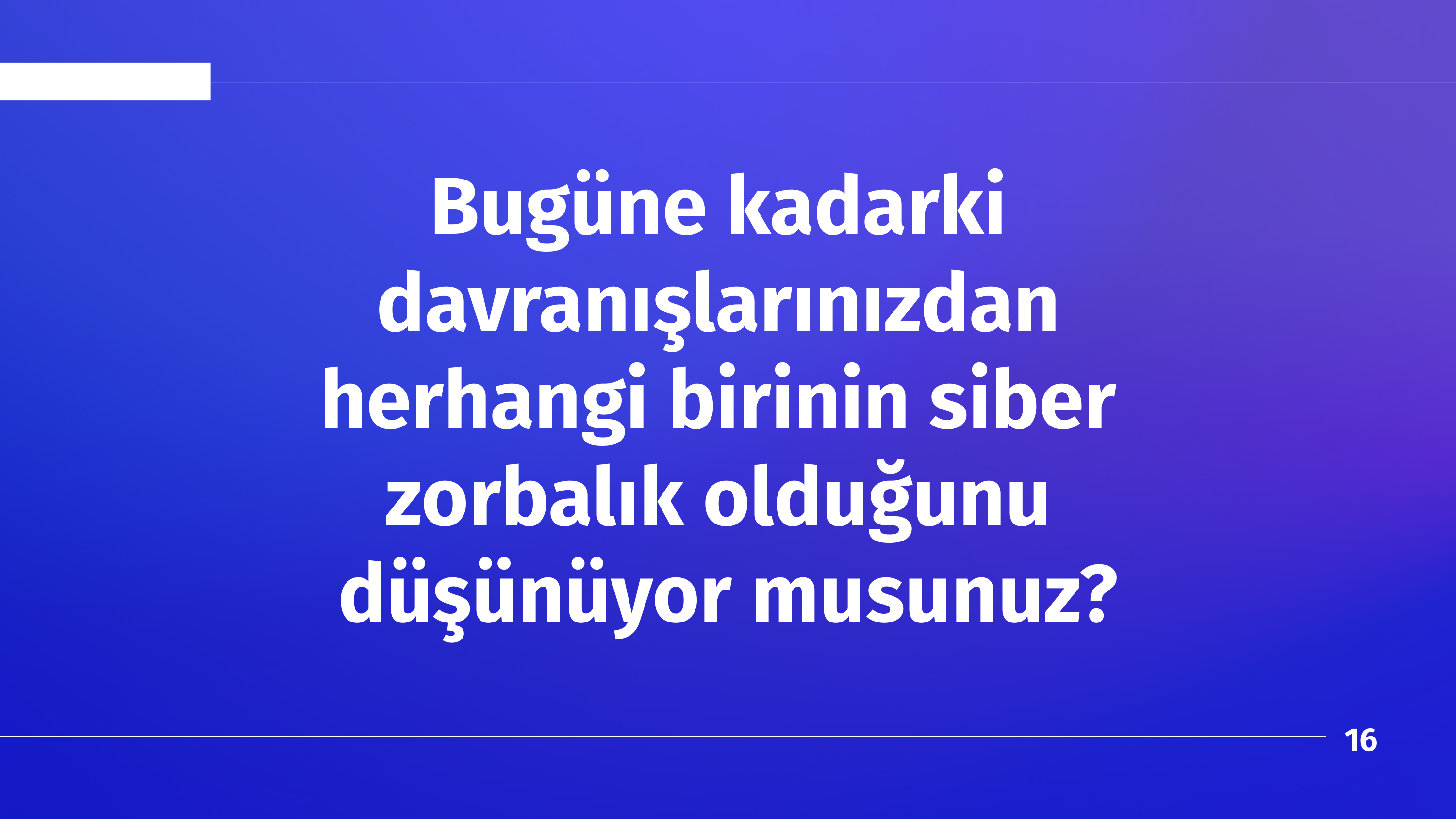

Bugüne kadarki  davranışlarınızdan  herhangi birinin siber  zorbalık olduğunu  düşünüyor musunuz?
16